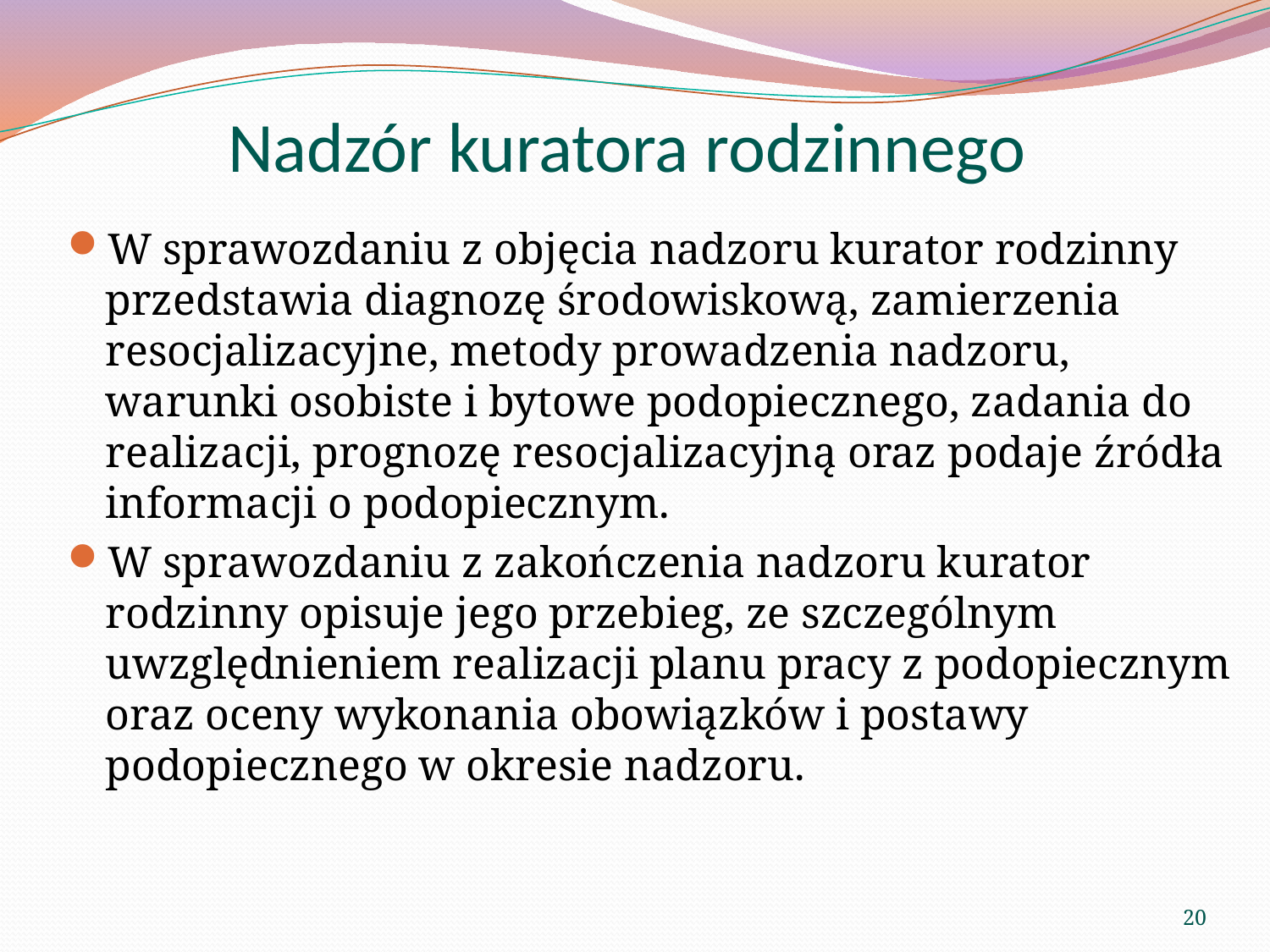

# Nadzór kuratora rodzinnego
W sprawozdaniu z objęcia nadzoru kurator rodzinny przedstawia diagnozę środowiskową, zamierzenia resocjalizacyjne, metody prowadzenia nadzoru, warunki osobiste i bytowe podopiecznego, zadania do realizacji, prognozę resocjalizacyjną oraz podaje źródła informacji o podopiecznym.
W sprawozdaniu z zakończenia nadzoru kurator rodzinny opisuje jego przebieg, ze szczególnym uwzględnieniem realizacji planu pracy z podopiecznym oraz oceny wykonania obowiązków i postawy podopiecznego w okresie nadzoru.

20